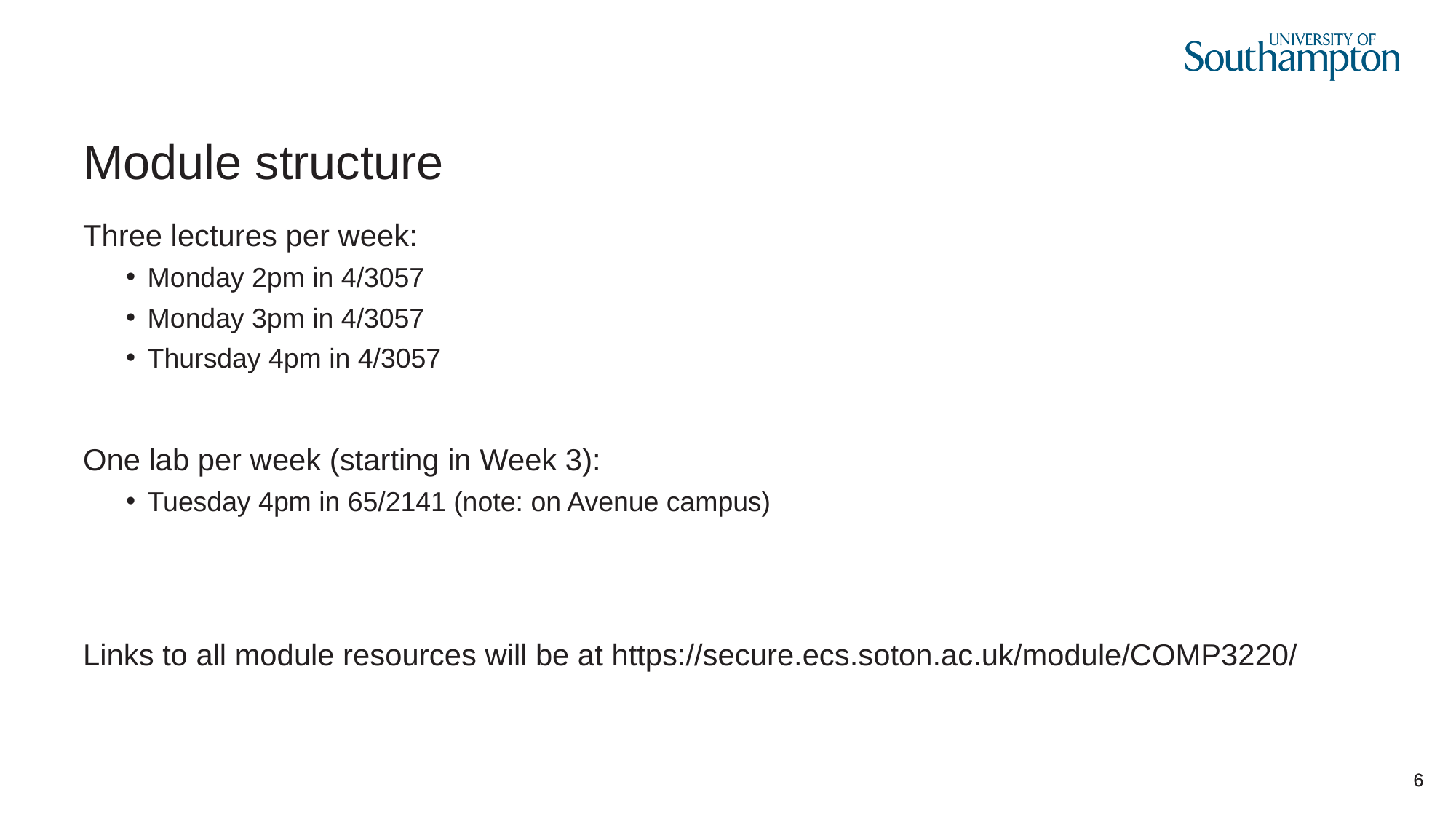

# Module structure
Three lectures per week:
Monday 2pm in 4/3057
Monday 3pm in 4/3057
Thursday 4pm in 4/3057

One lab per week (starting in Week 3):
Tuesday 4pm in 65/2141 (note: on Avenue campus)

Links to all module resources will be at https://secure.ecs.soton.ac.uk/module/COMP3220/

6